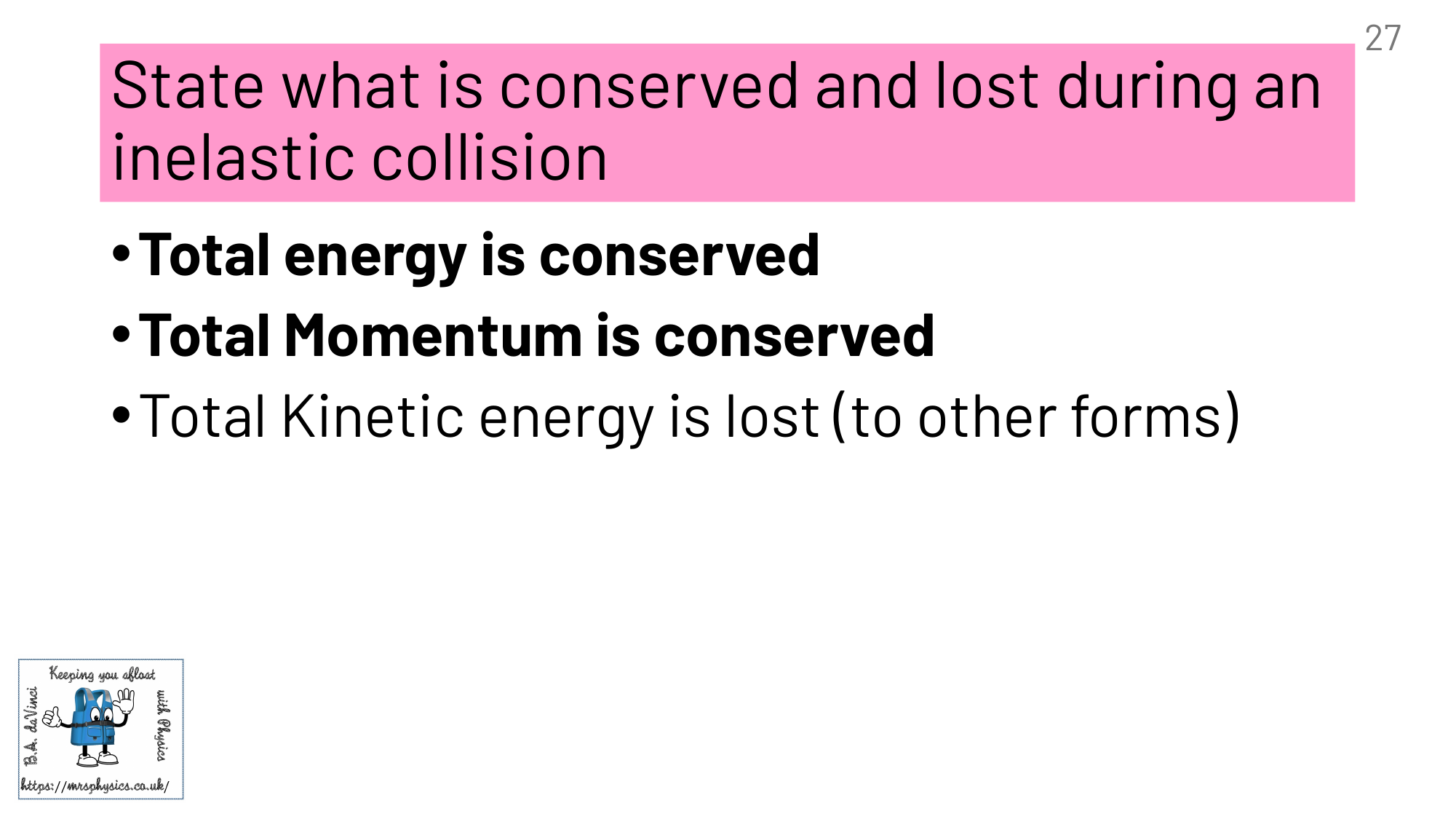

27
# State what is conserved and lost during an inelastic collision
Total energy is conserved
Total Momentum is conserved
Total Kinetic energy is lost (to other forms)